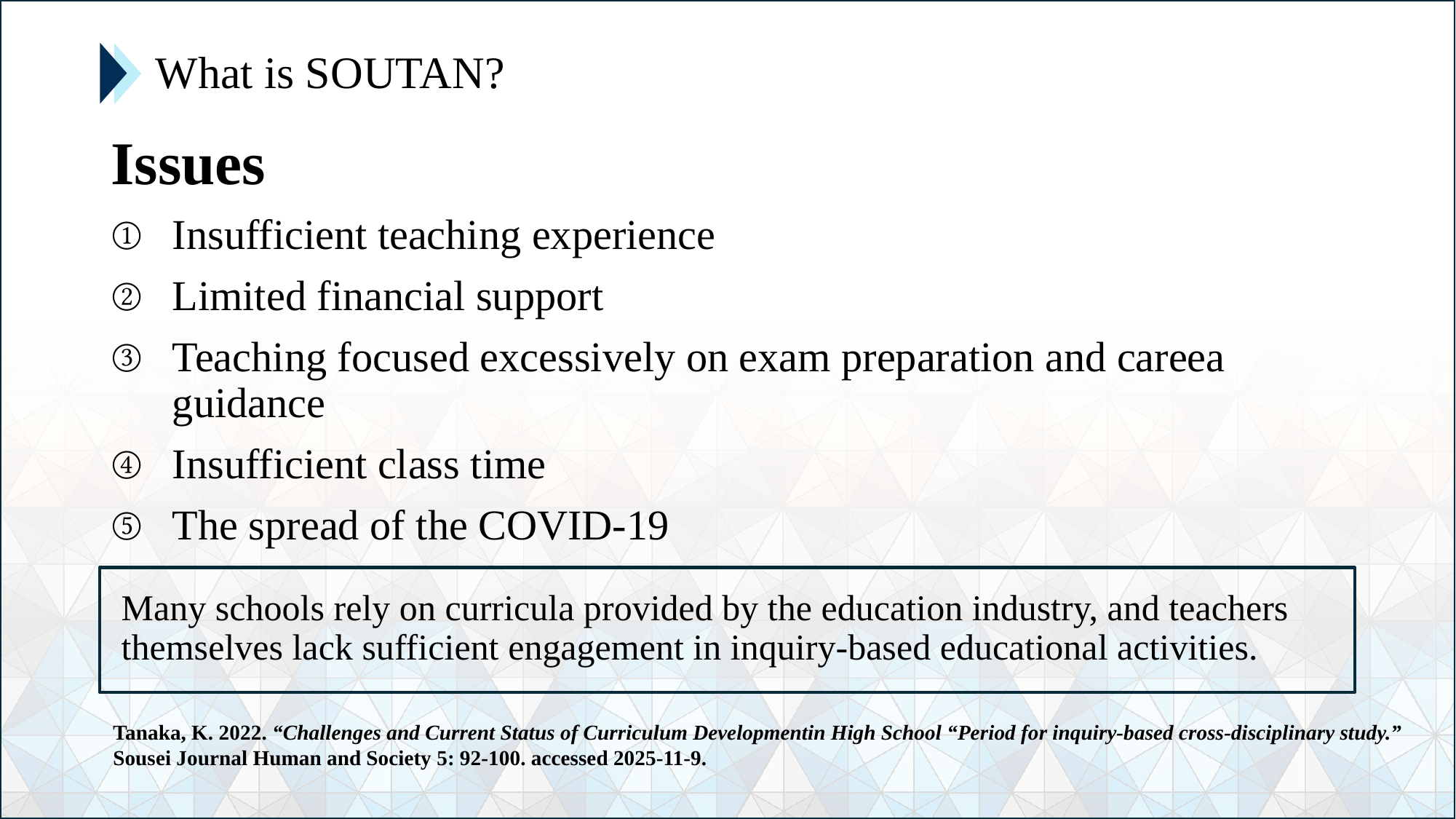

# What is SOUTAN?
Issues
Insufficient teaching experience
Limited financial support
Teaching focused excessively on exam preparation and careea guidance
Insufficient class time
The spread of the COVID-19
Many schools rely on curricula provided by the education industry, and teachers themselves lack sufficient engagement in inquiry-based educational activities.
Tanaka, K. 2022. “Challenges and Current Status of Curriculum Developmentin High School “Period for inquiry-based cross-disciplinary study.”
Sousei Journal Human and Society 5: 92-100. accessed 2025-11-9.